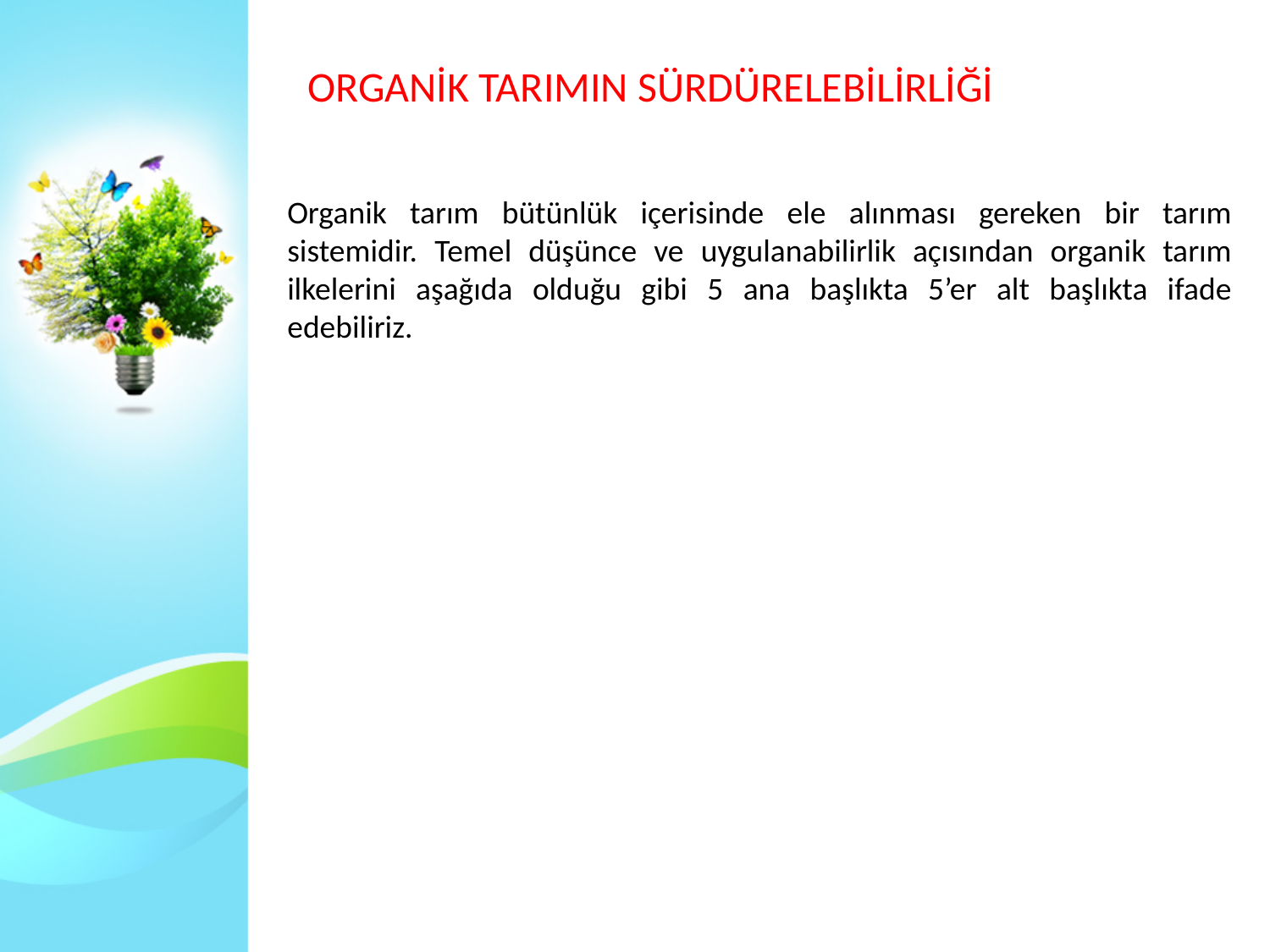

# ORGANİK TARIMIN SÜRDÜRELEBİLİRLİĞİ
Organik tarım bütünlük içerisinde ele alınması gereken bir tarım sistemidir. Temel düşünce ve uygulanabilirlik açısından organik tarım ilkelerini aşağıda olduğu gibi 5 ana başlıkta 5’er alt başlıkta ifade edebiliriz.